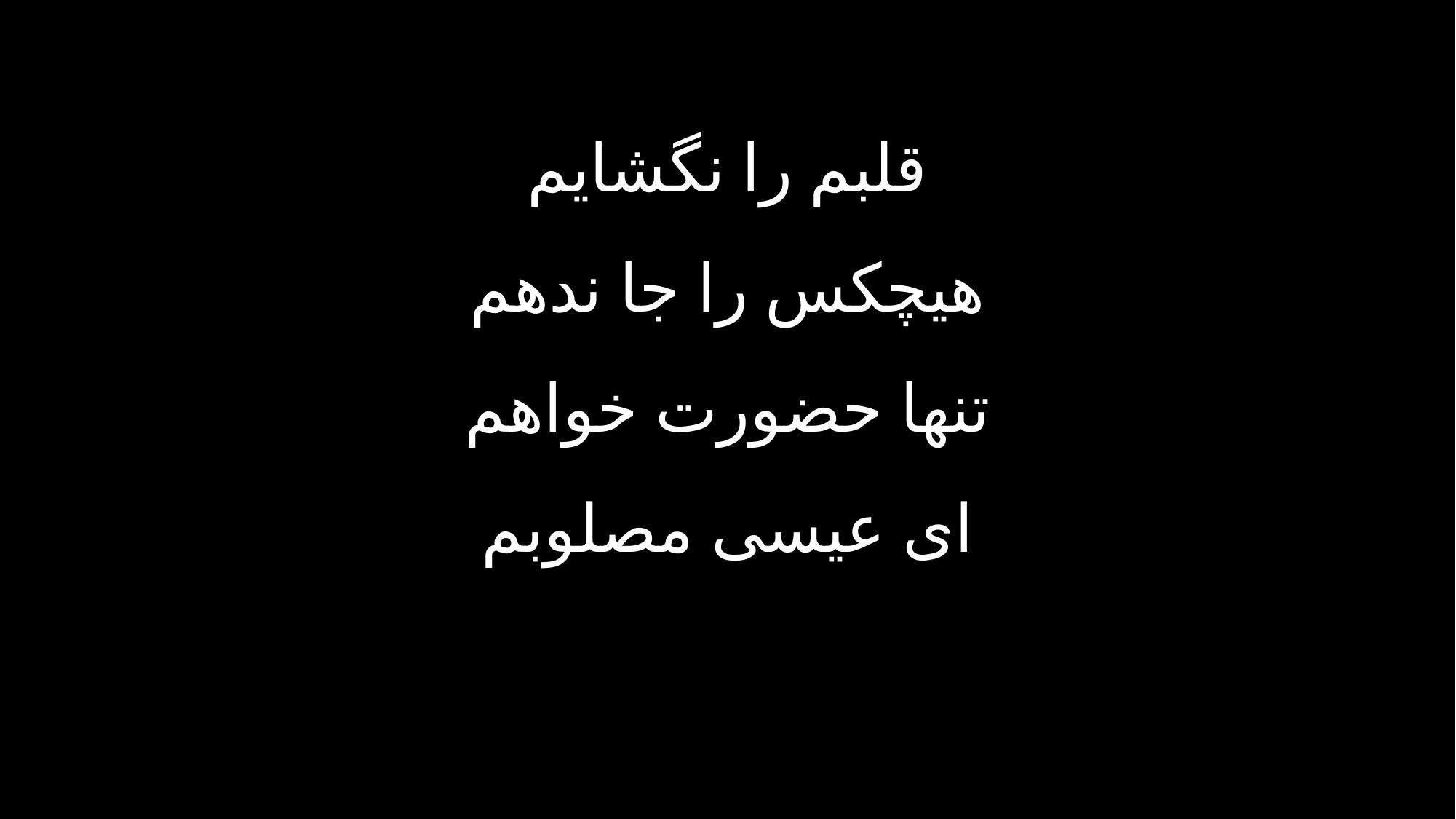

قلبم را نگشایم
هیچکس را جا ندهم
تنها حضورت خواهم
ای عیسی مصلوبم